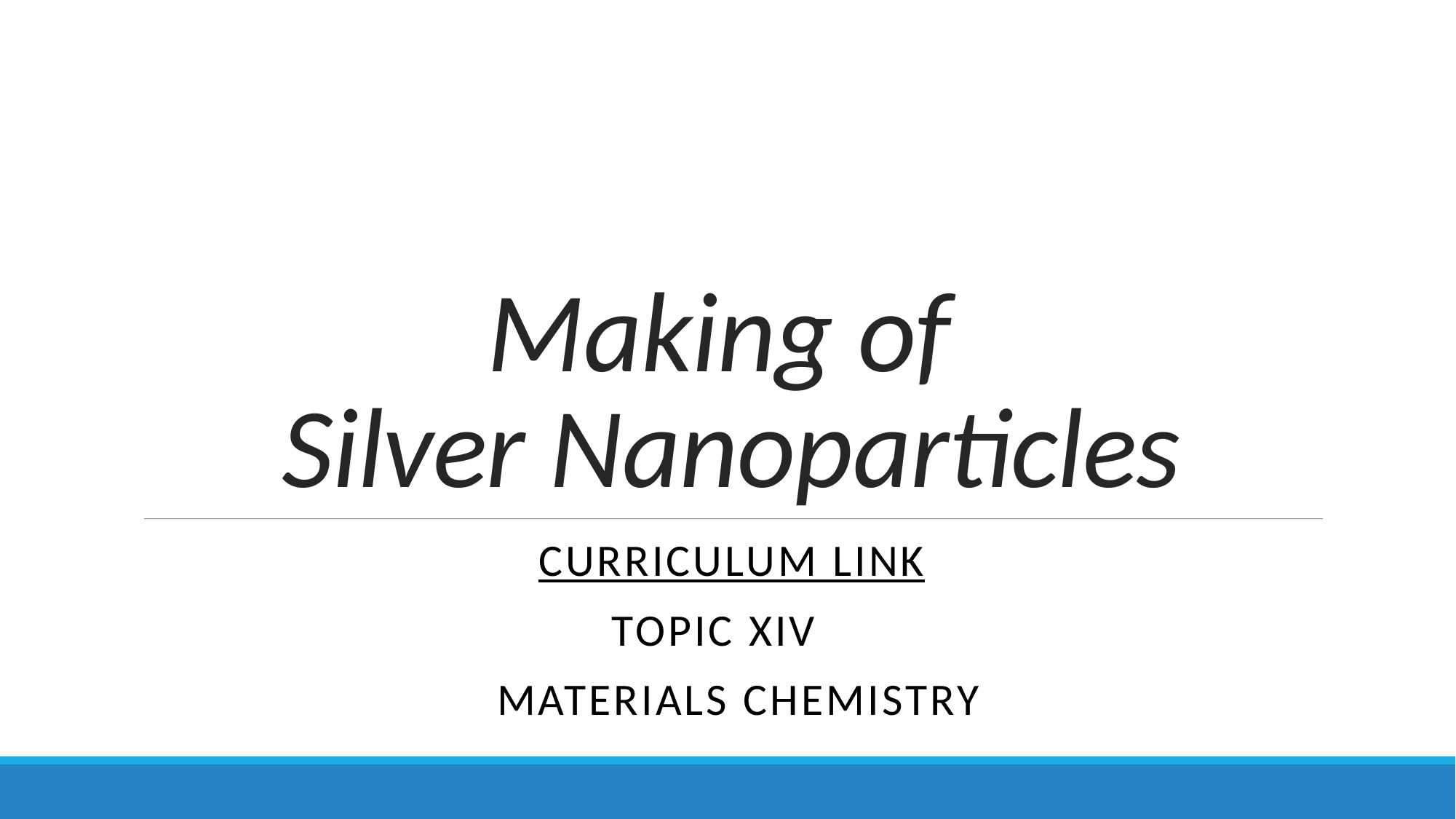

# Making of Silver Nanoparticles
Curriculum Link
Topic XIV
 Materials Chemistry